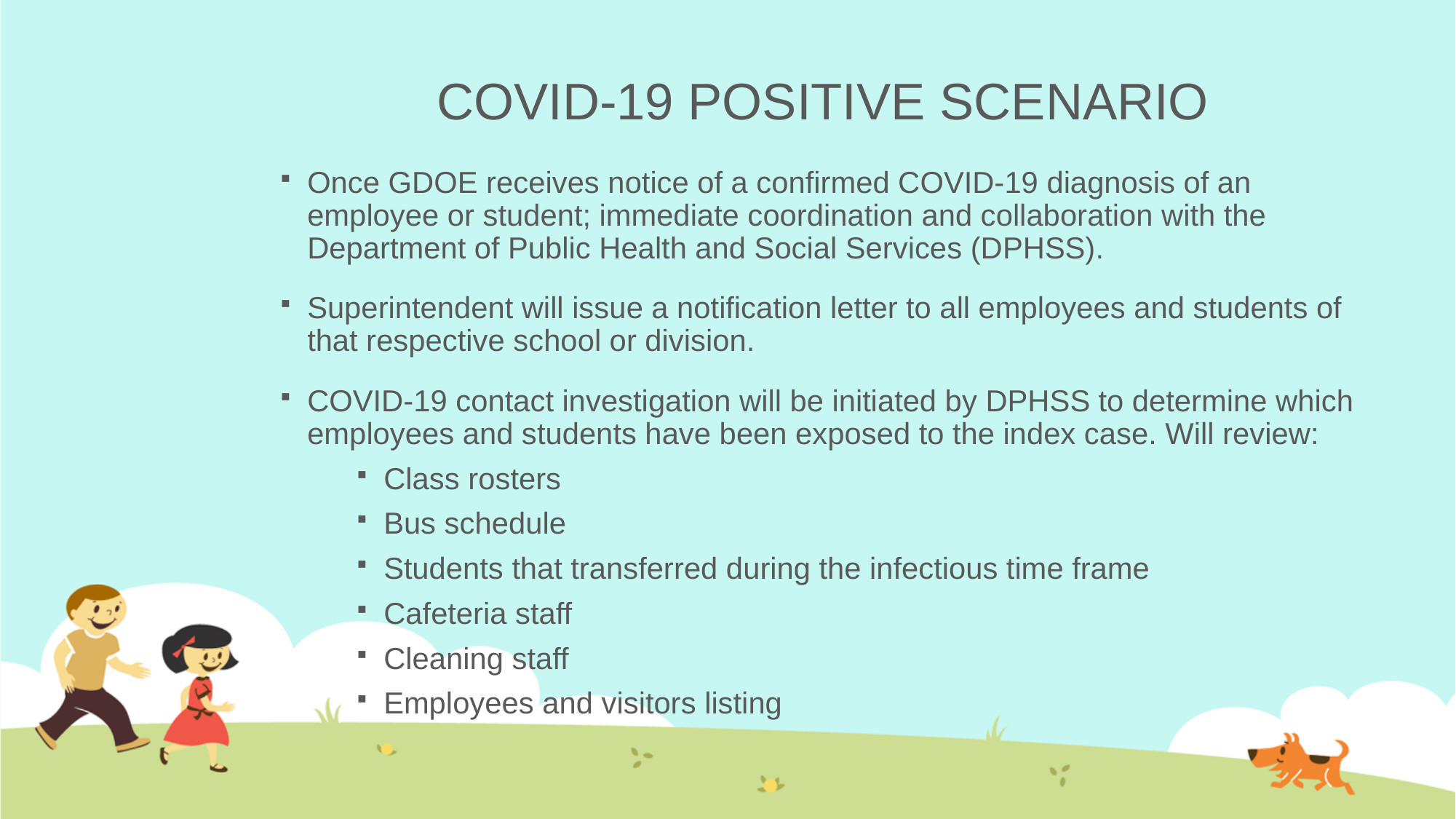

# COVID-19 POSITIVE SCENARIO
Once GDOE receives notice of a confirmed COVID-19 diagnosis of an employee or student; immediate coordination and collaboration with the Department of Public Health and Social Services (DPHSS).
Superintendent will issue a notification letter to all employees and students of that respective school or division.
COVID-19 contact investigation will be initiated by DPHSS to determine which employees and students have been exposed to the index case. Will review:
Class rosters
Bus schedule
Students that transferred during the infectious time frame
Cafeteria staff
Cleaning staff
Employees and visitors listing